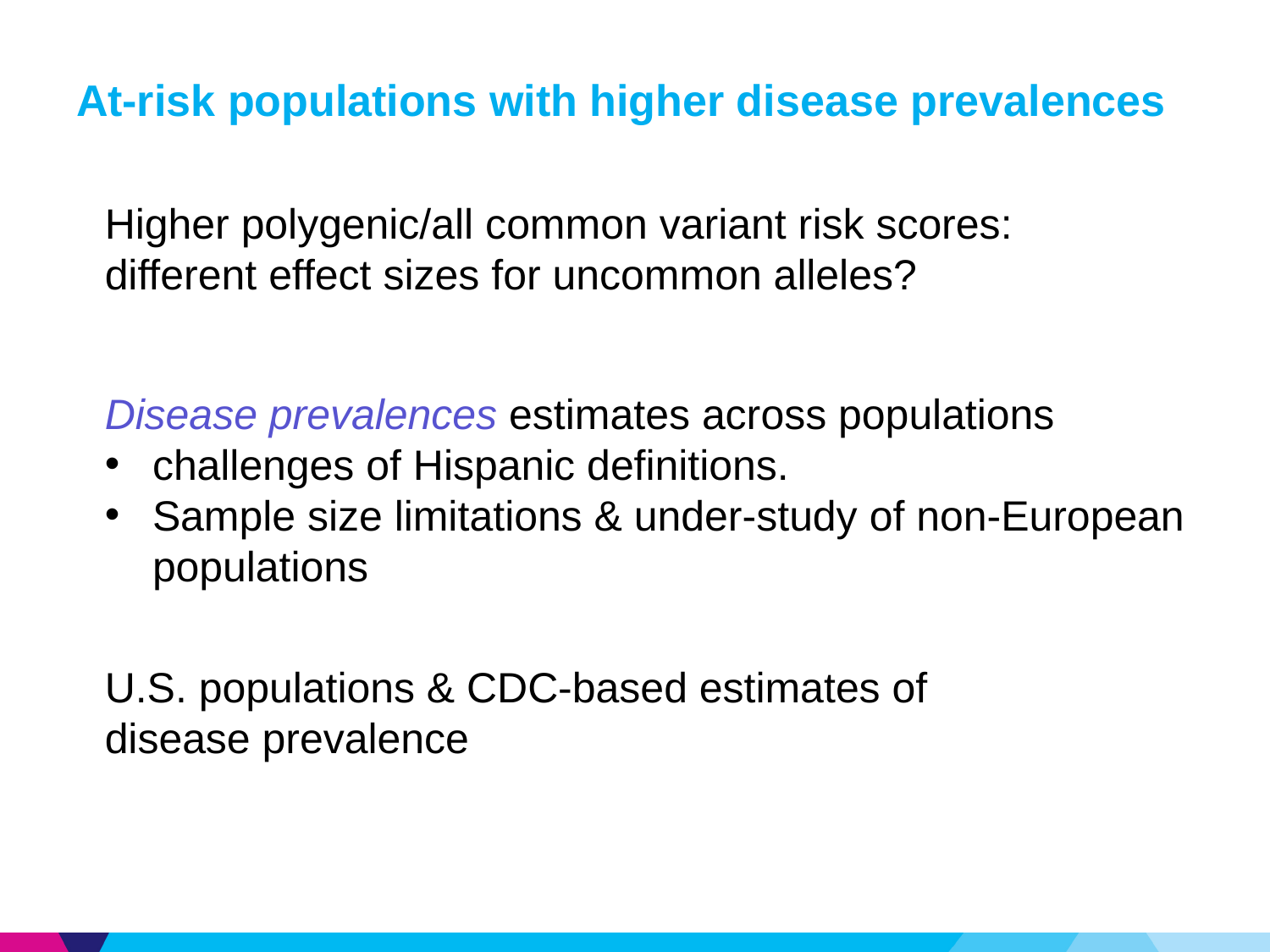

At-risk populations with higher disease prevalences
Higher polygenic/all common variant risk scores: different effect sizes for uncommon alleles?
Disease prevalences estimates across populations
challenges of Hispanic definitions.
Sample size limitations & under-study of non-European populations
U.S. populations & CDC-based estimates of disease prevalence